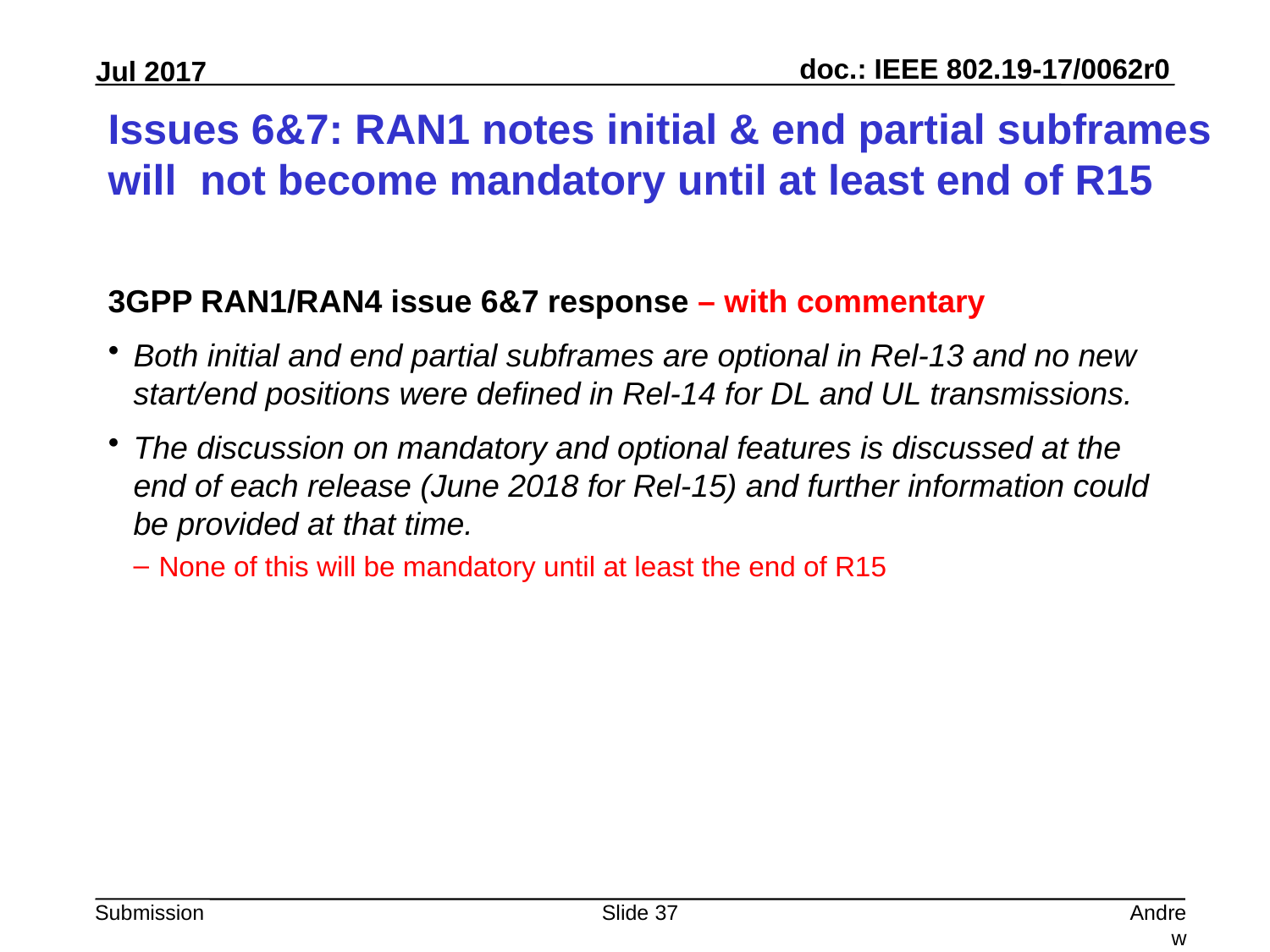

# Issues 6&7: RAN1 notes initial & end partial subframes will  not become mandatory until at least end of R15
3GPP RAN1/RAN4 issue 6&7 response – with commentary
Both initial and end partial subframes are optional in Rel-13 and no new start/end positions were defined in Rel-14 for DL and UL transmissions.
The discussion on mandatory and optional features is discussed at the end of each release (June 2018 for Rel-15) and further information could be provided at that time.
None of this will be mandatory until at least the end of R15

Slide 37
Andrew Myles, Cisco